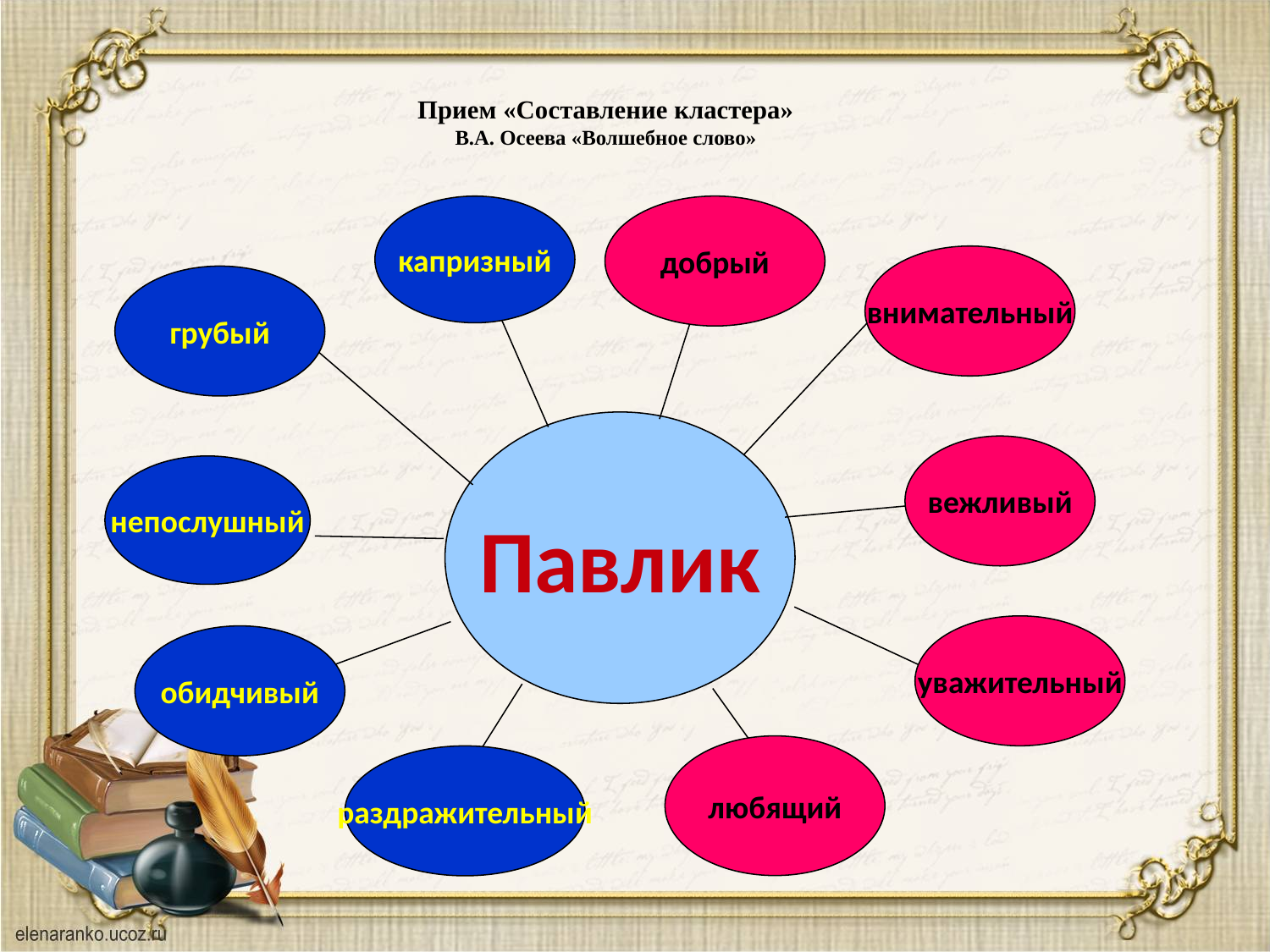

# Прием «Составление кластера» В.А. Осеева «Волшебное слово»
капризный
добрый
внимательный
грубый
Павлик
вежливый
непослушный
уважительный
обидчивый
любящий
раздражительный